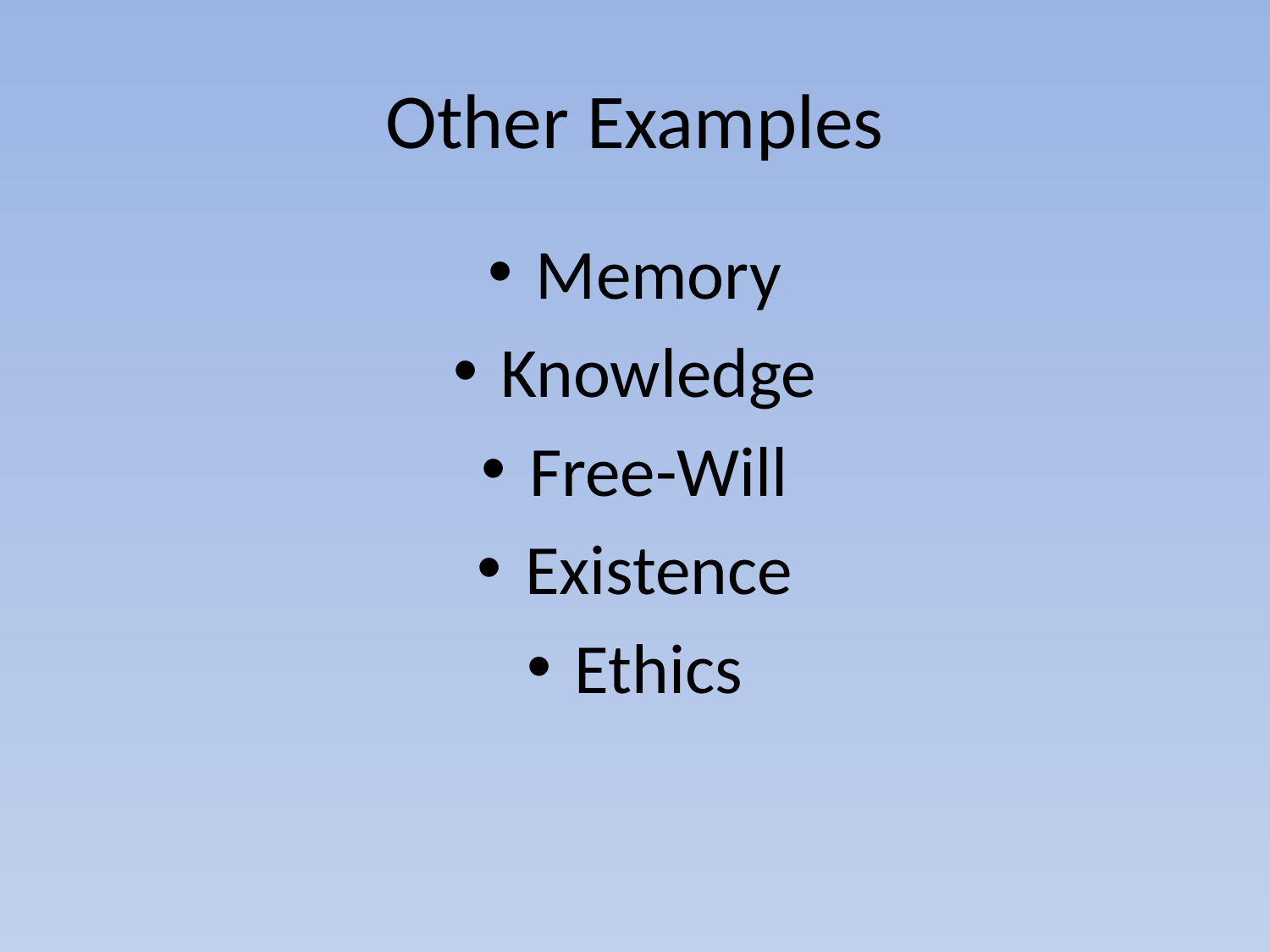

# Other Examples
Memory
Knowledge
Free-Will
Existence
Ethics